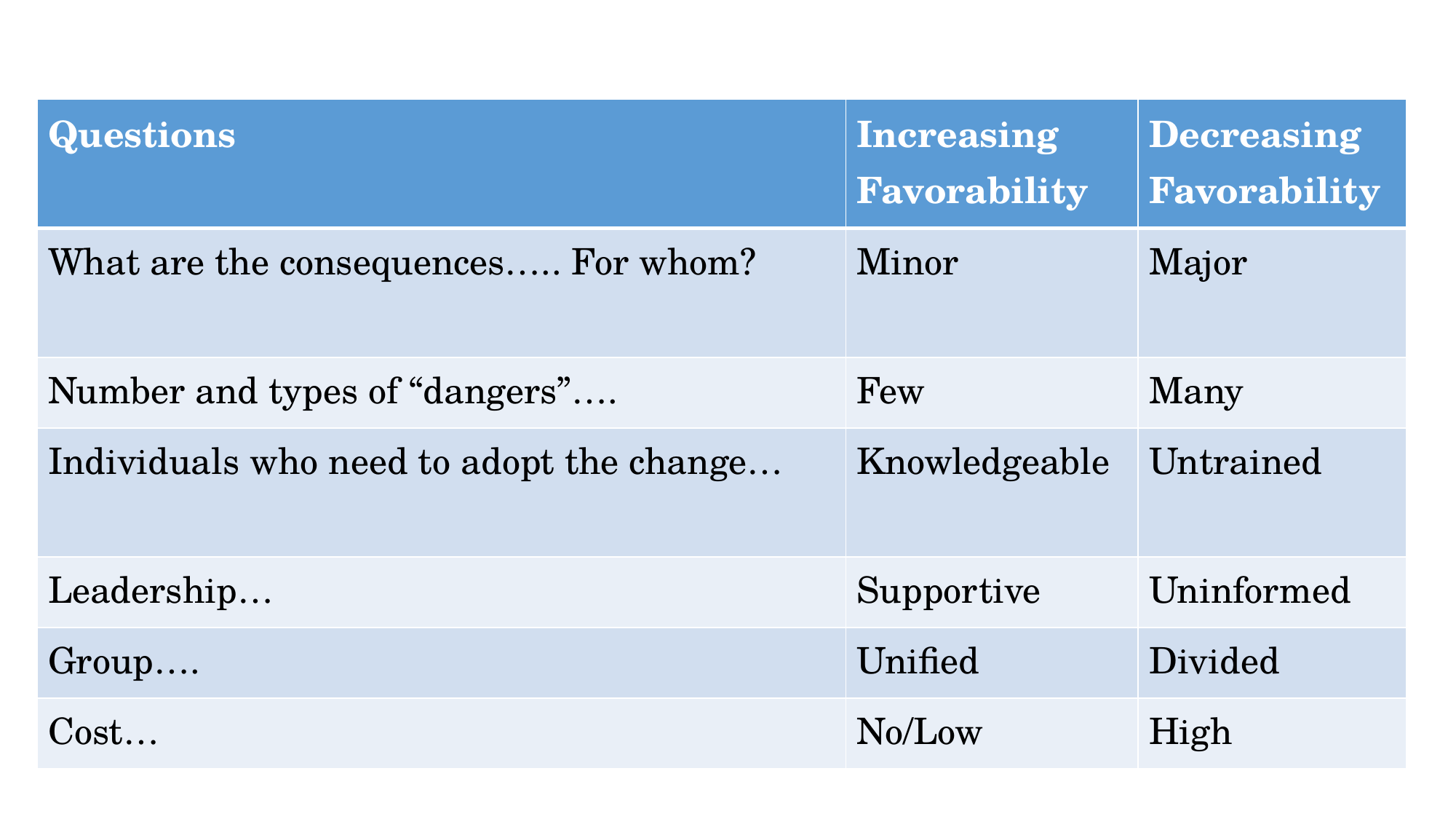

| Questions | Increasing Favorability | Decreasing Favorability |
| --- | --- | --- |
| What are the consequences….. For whom? | Minor | Major |
| Number and types of “dangers”…. | Few | Many |
| Individuals who need to adopt the change… | Knowledgeable | Untrained |
| Leadership… | Supportive | Uninformed |
| Group…. | Unified | Divided |
| Cost… | No/Low | High |